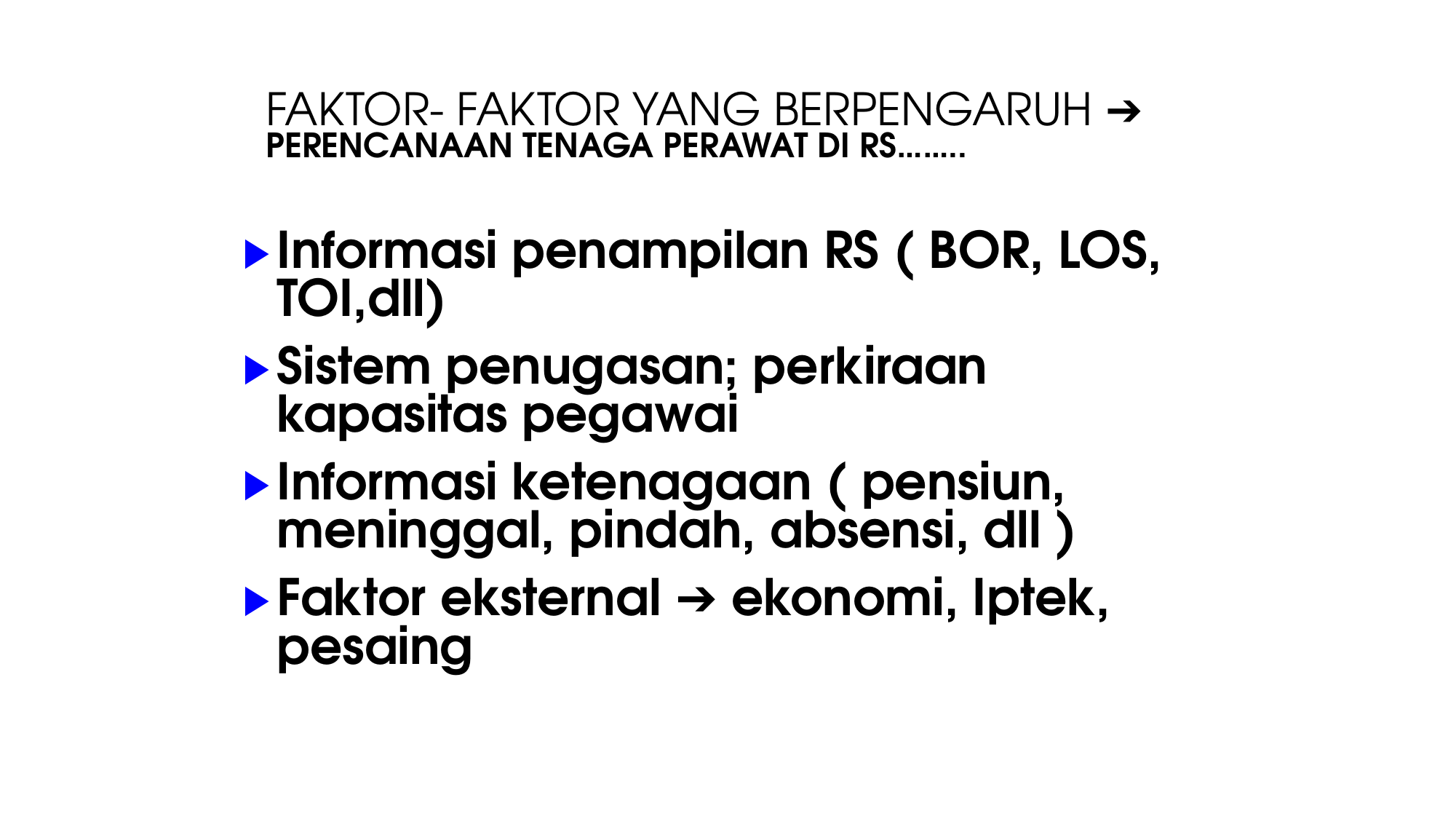

# FAKTOR- FAKTOR YANG BERPENGARUH ➔ PERENCANAAN TENAGA PERAWAT DI RS……..
Informasi penampilan RS ( BOR, LOS, TOI,dll)
Sistem penugasan; perkiraan kapasitas pegawai
Informasi ketenagaan ( pensiun, meninggal, pindah, absensi, dll )
Faktor eksternal ➔ ekonomi, Iptek, pesaing